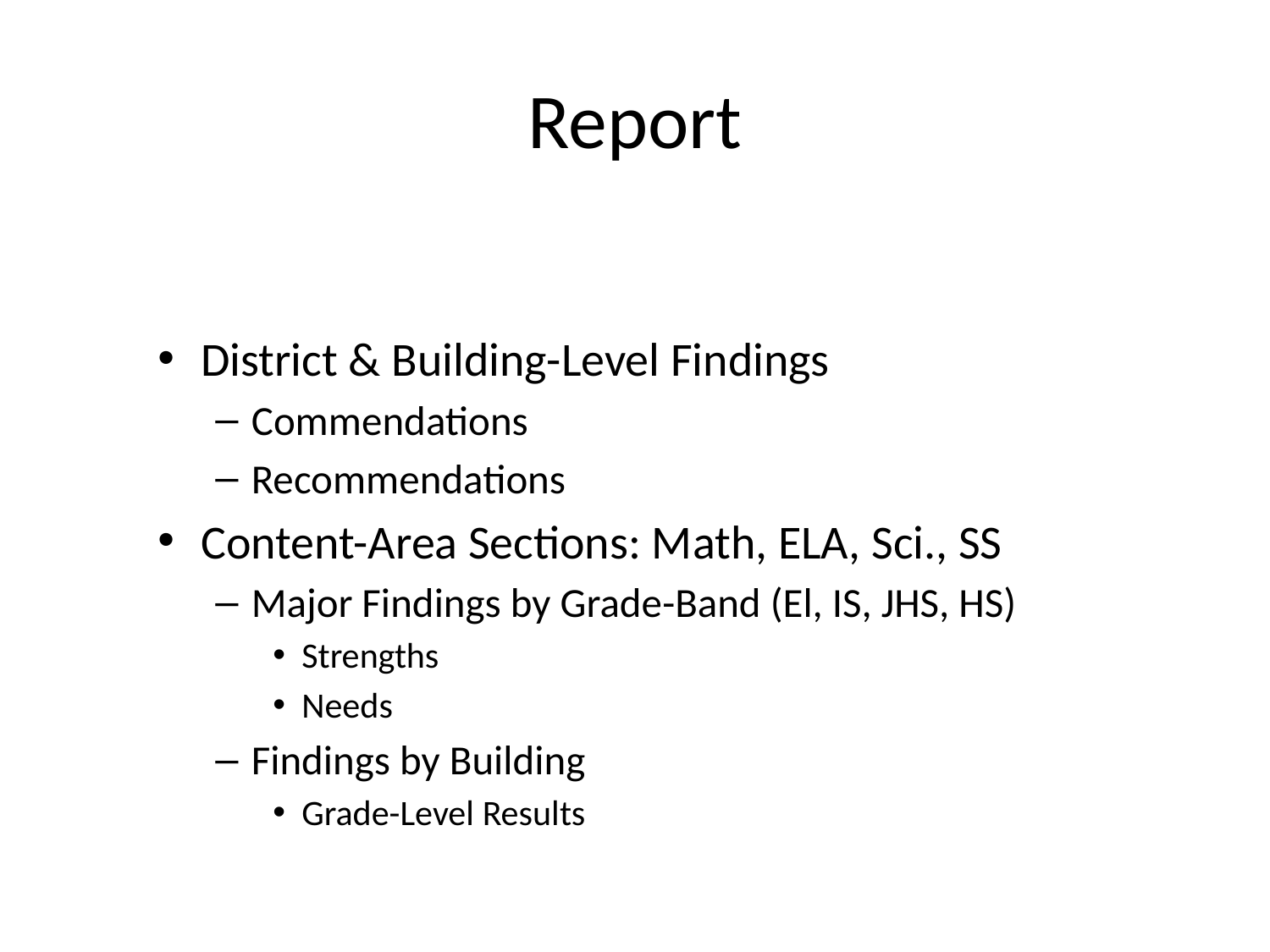

# Report
District & Building-Level Findings
Commendations
Recommendations
Content-Area Sections: Math, ELA, Sci., SS
Major Findings by Grade-Band (El, IS, JHS, HS)
Strengths
Needs
Findings by Building
Grade-Level Results